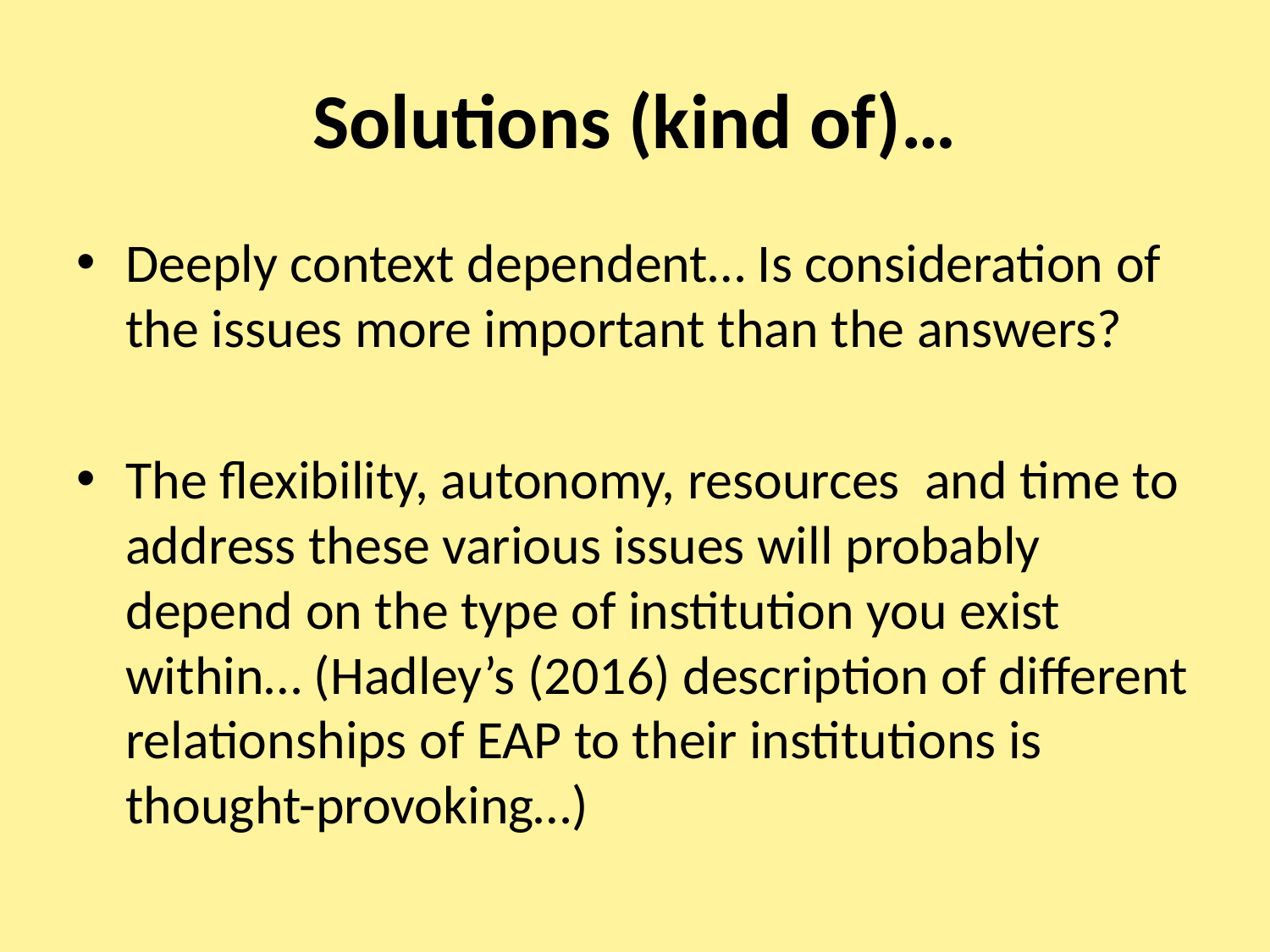

# Solutions (kind of)…
Deeply context dependent… Is consideration of the issues more important than the answers?

The flexibility, autonomy, resources  and time to address these various issues will probably depend on the type of institution you exist within… (Hadley’s (2016) description of different relationships of EAP to their institutions is thought-provoking…)